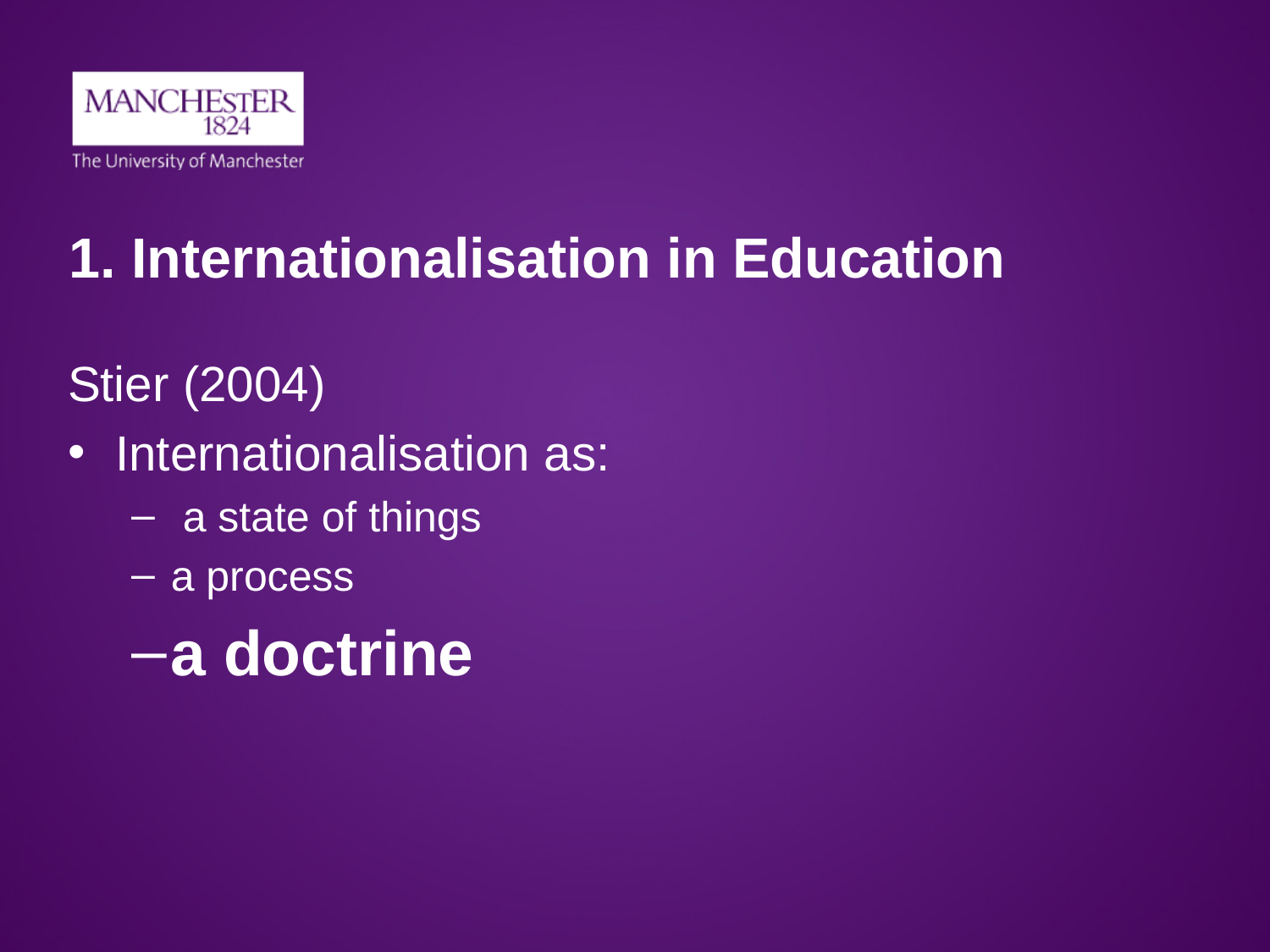

# 1. Internationalisation in Education
Stier (2004)
Internationalisation as:
 a state of things
a process
a doctrine